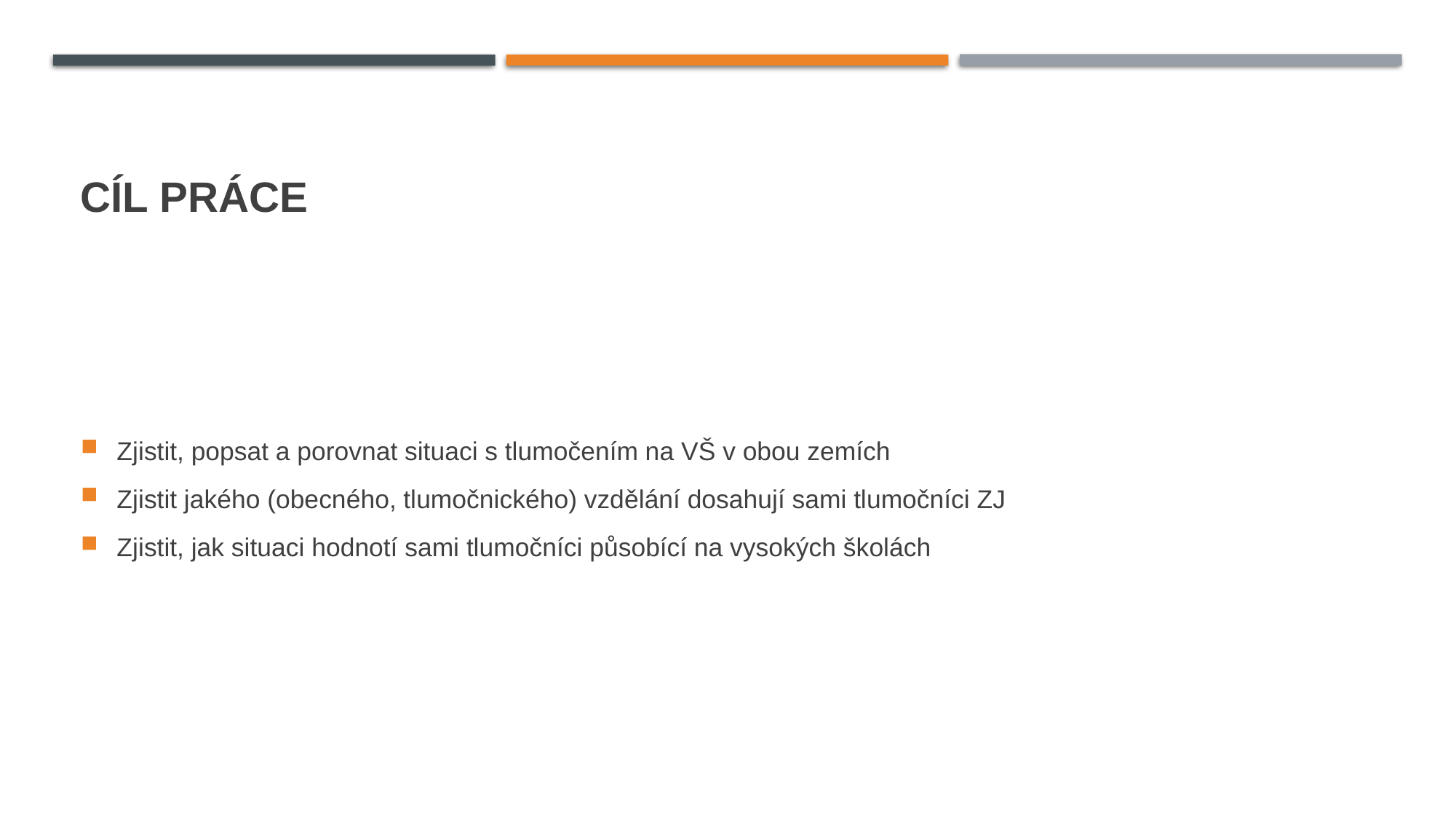

# Cíl práce
Zjistit, popsat a porovnat situaci s tlumočením na VŠ v obou zemích
Zjistit jakého (obecného, tlumočnického) vzdělání dosahují sami tlumočníci ZJ
Zjistit, jak situaci hodnotí sami tlumočníci působící na vysokých školách